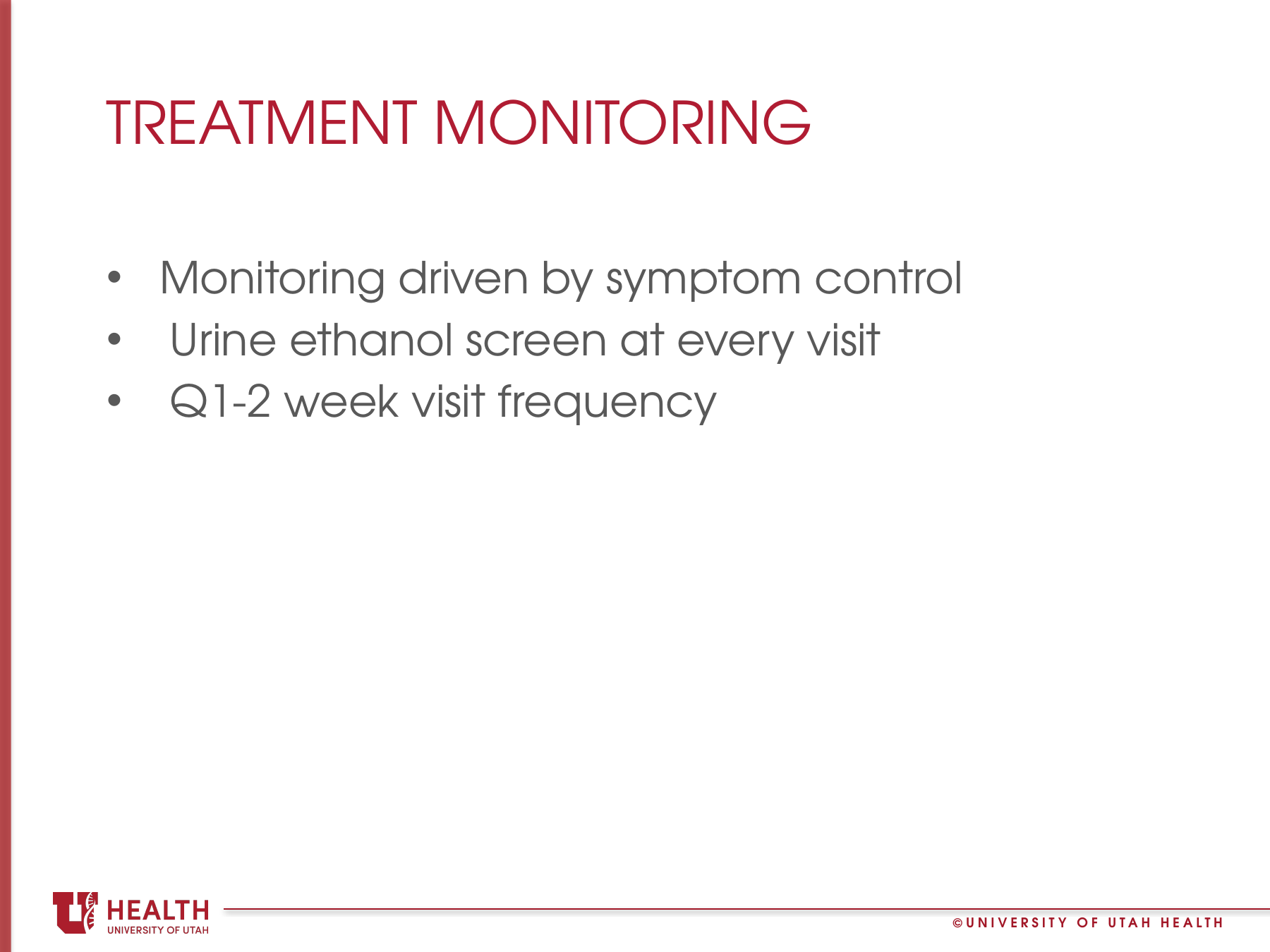

# Treatment monitoring
Monitoring driven by symptom control
Urine ethanol screen at every visit
Q1-2 week visit frequency